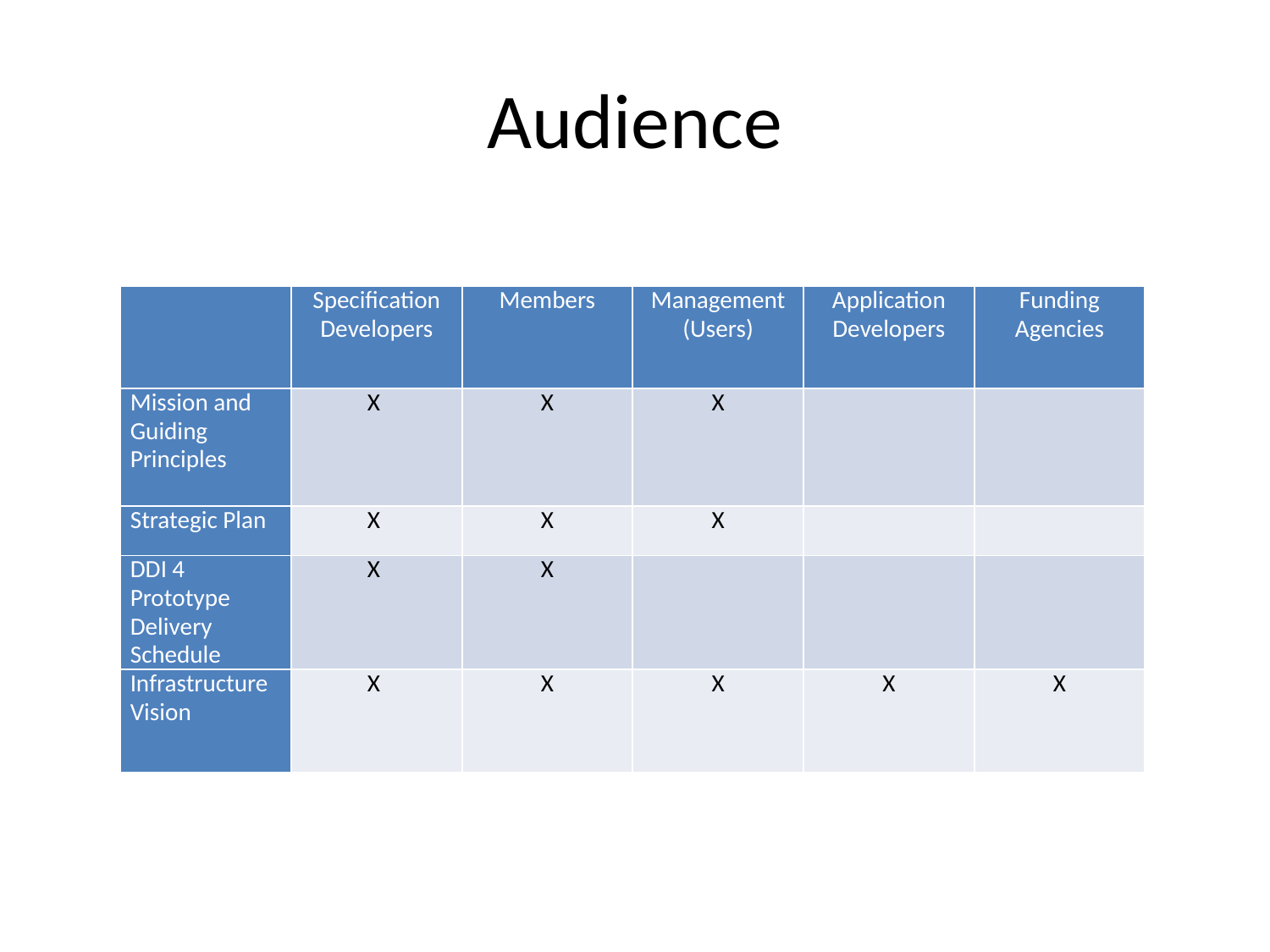

# Audience
|  | Specification Developers | Members | Management (Users) | Application Developers | Funding Agencies |
| --- | --- | --- | --- | --- | --- |
| Mission and Guiding Principles | X | X | X |  |  |
| Strategic Plan | X | X | X |  |  |
| DDI 4 Prototype Delivery Schedule | X | X |  |  |  |
| Infrastructure Vision | X | X | X | X | X |